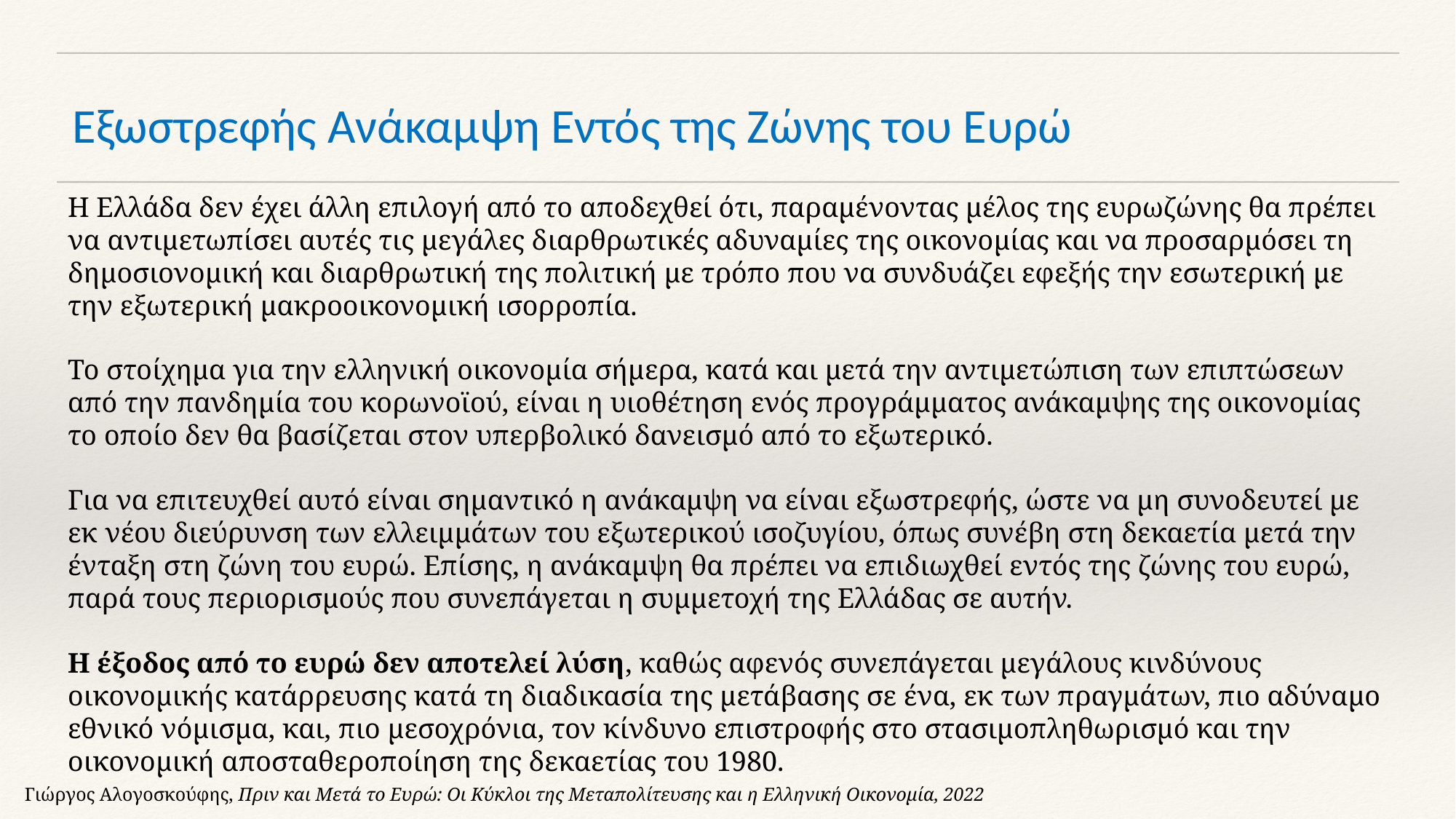

# Εξωστρεφής Ανάκαμψη Εντός της Ζώνης του Ευρώ
Η Ελλάδα δεν έχει άλλη επιλογή από το αποδεχθεί ότι, παραμένοντας μέλος της ευρωζώνης θα πρέπει να αντιμετωπίσει αυτές τις μεγάλες διαρθρωτικές αδυναμίες της οικονομίας και να προσαρμόσει τη δημοσιονομική και διαρθρωτική της πολιτική με τρόπο που να συνδυάζει εφεξής την εσωτερική με την εξωτερική μακροοικονομική ισορροπία.
Το στοίχημα για την ελληνική οικονομία σήμερα, κατά και μετά την αντιμετώπιση των επιπτώσεων από την πανδημία του κορωνοϊού, είναι η υιοθέτηση ενός προγράμματος ανάκαμψης της οικονομίας το οποίο δεν θα βασίζεται στον υπερβολικό δανεισμό από το εξωτερικό.
Για να επιτευχθεί αυτό είναι σημαντικό η ανάκαμψη να είναι εξωστρεφής, ώστε να μη συνοδευτεί με εκ νέου διεύρυνση των ελλειμμάτων του εξωτερικού ισοζυγίου, όπως συνέβη στη δεκαετία μετά την ένταξη στη ζώνη του ευρώ. Επίσης, η ανάκαμψη θα πρέπει να επιδιωχθεί εντός της ζώνης του ευρώ, παρά τους περιορισμούς που συνεπάγεται η συμμετοχή της Ελλάδας σε αυτήν.
Η έξοδος από το ευρώ δεν αποτελεί λύση, καθώς αφενός συνεπάγεται μεγάλους κινδύνους οικονομικής κατάρρευσης κατά τη διαδικασία της μετάβασης σε ένα, εκ των πραγμάτων, πιο αδύναμο εθνικό νόμισμα, και, πιο μεσοχρόνια, τον κίνδυνο επιστροφής στο στασιμοπληθωρισμό και την οικονομική αποσταθεροποίηση της δεκαετίας του 1980.
34